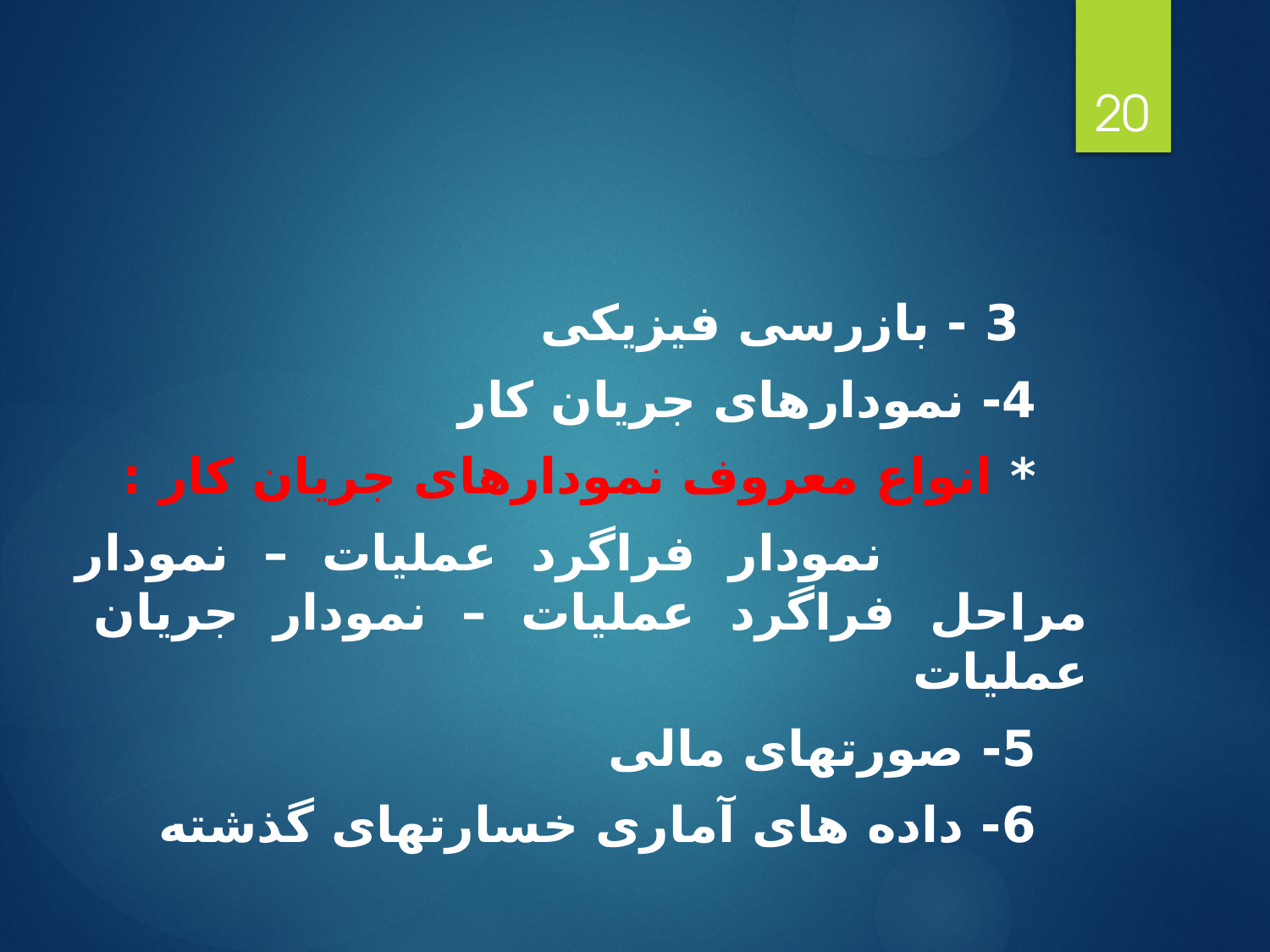

20
#
    3 - بازرسی فیزیکی
   4- نمودارهای جریان کار
   * انواع معروف نمودارهای جریان کار :
      نمودار فراگرد عملیات – نمودار مراحل فراگرد عملیات – نمودار جریان عملیات
   5- صورتهای مالی
   6- داده های آماری خسارتهای گذشته